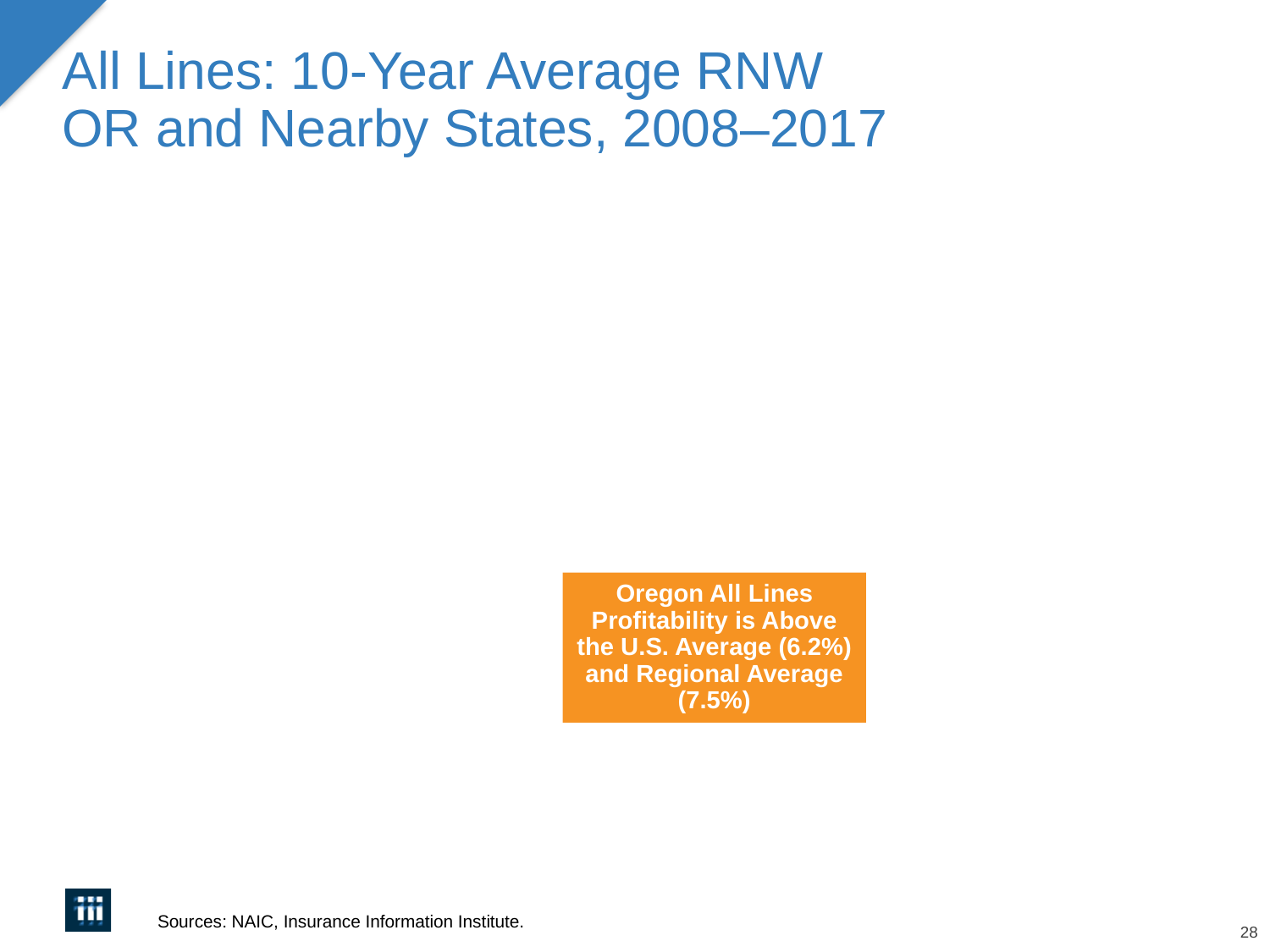

# All Lines: 10-Year Average RNW OR and Nearby States, 2008–2017

### Chart

| Category |
|---|
Oregon All Lines Profitability is Above the U.S. Average (6.2%) and Regional Average (7.5%)
Sources: NAIC, Insurance Information Institute.